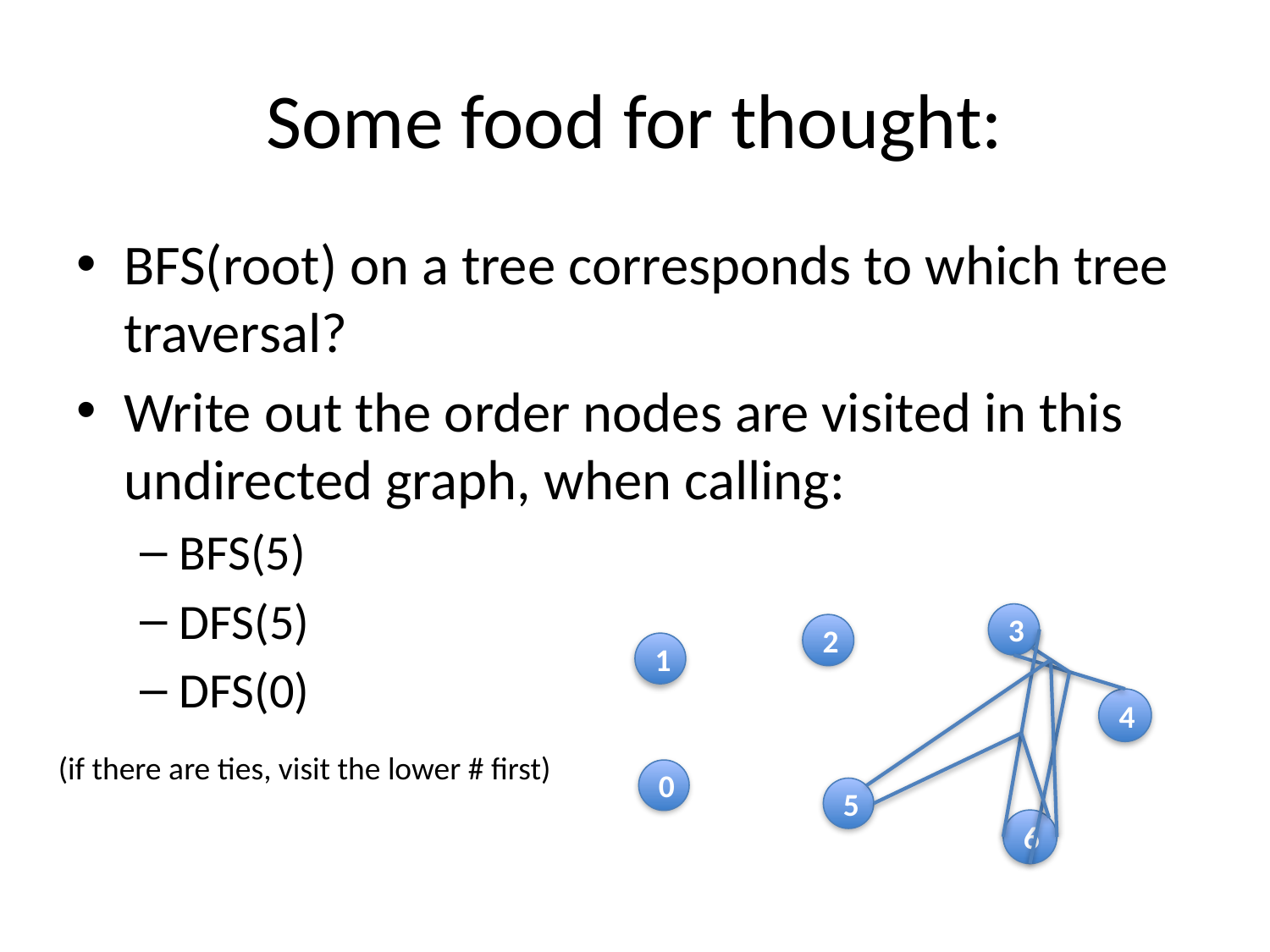

# Some food for thought:
BFS(root) on a tree corresponds to which tree traversal?
Write out the order nodes are visited in this undirected graph, when calling:
BFS(5)
DFS(5)
DFS(0)
3
2
1
4
0
5
6
(if there are ties, visit the lower # first)